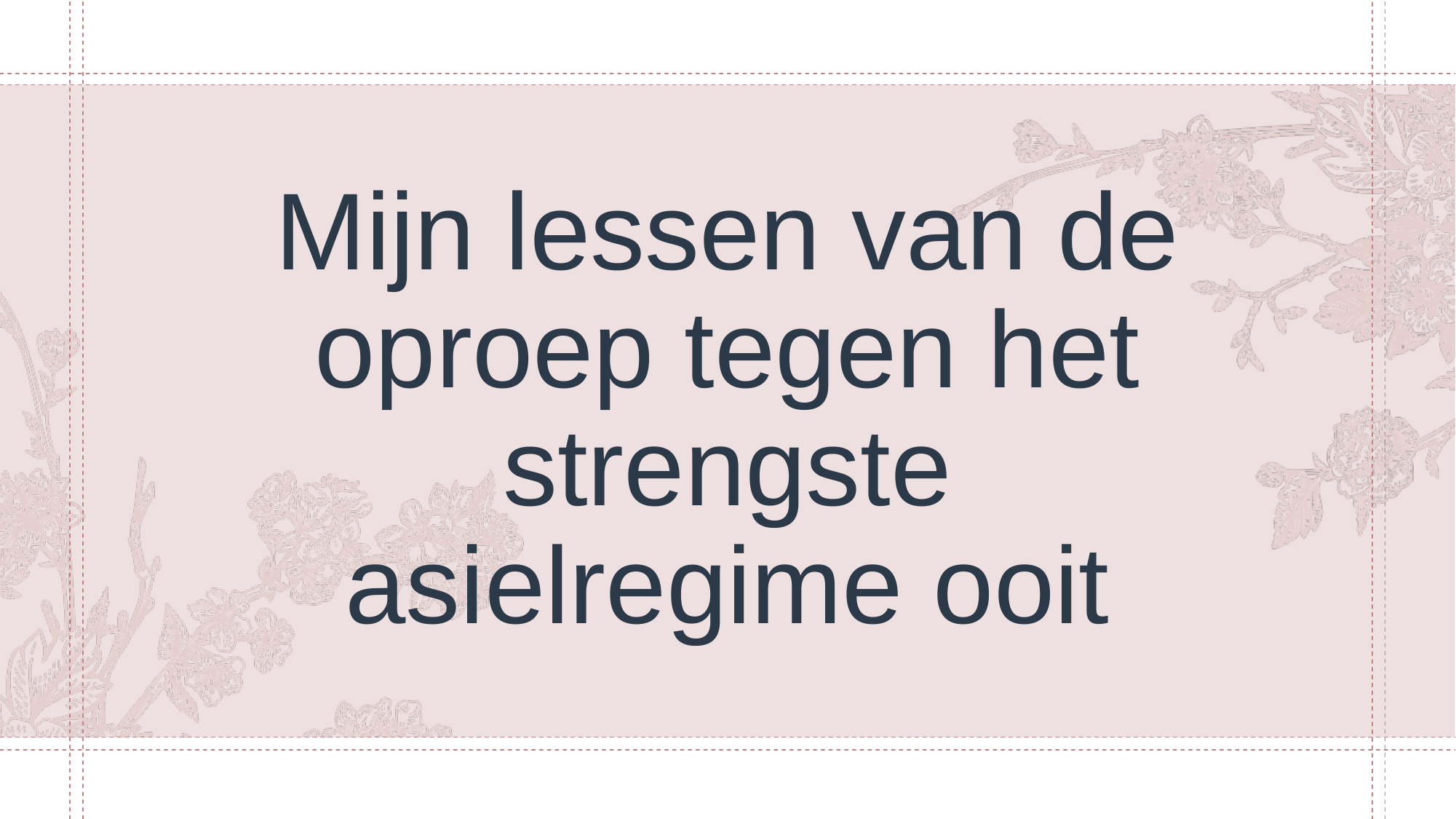

# Mijn lessen van de oproep tegen het strengste asielregime ooit